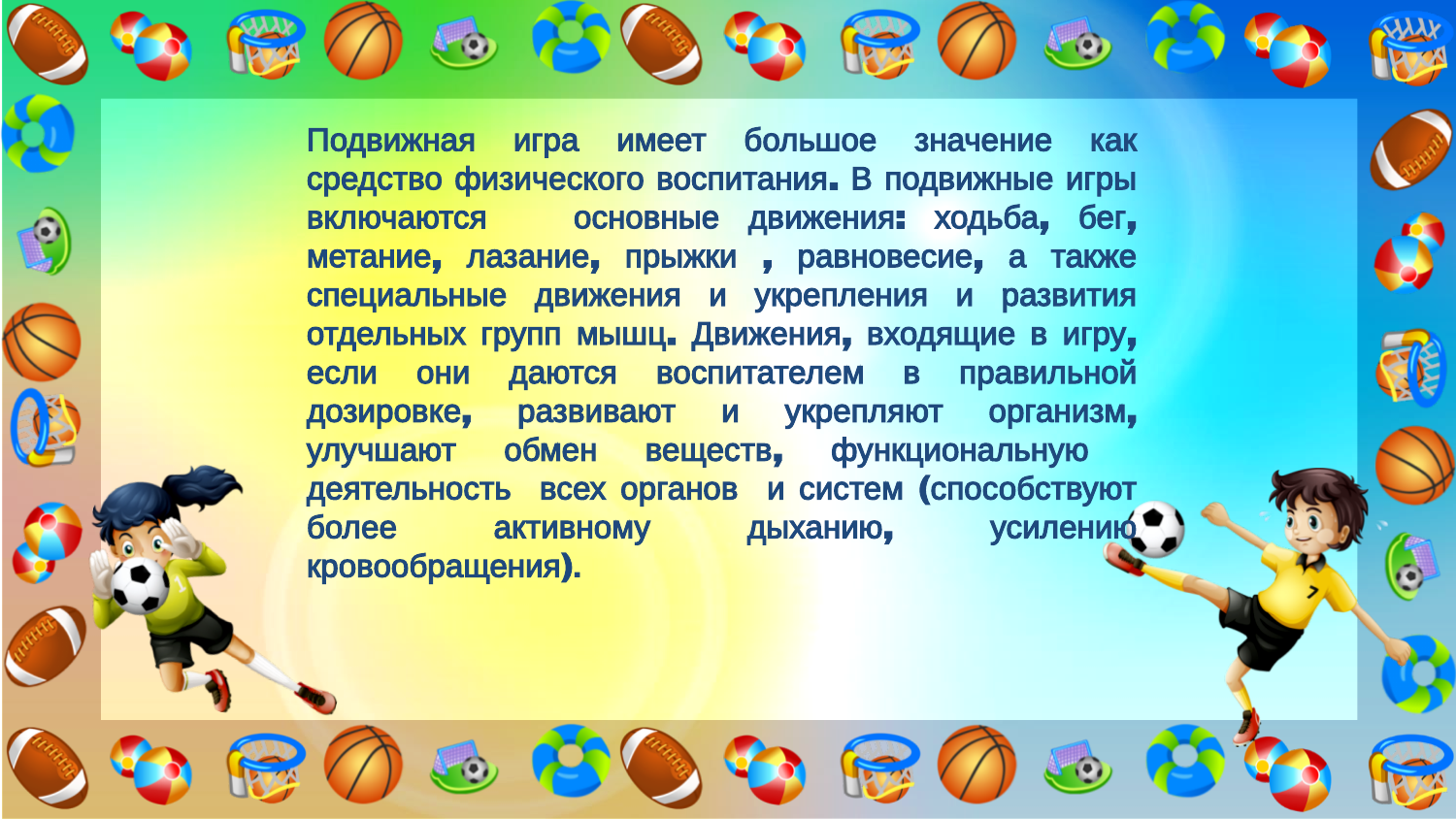

Подвижная игра имеет большое значение как средство физического воспитания. В подвижные игры включаются   основные движения: ходьба, бег, метание, лазание, прыжки , равновесие, а также специальные движения и укрепления и развития отдельных групп мышц. Движения, входящие в игру, если они даются воспитателем в правильной дозировке, развивают и укрепляют организм, улучшают обмен веществ, функциональную  деятельность  всех органов  и систем (способствуют более активному дыханию, усилению кровообращения).